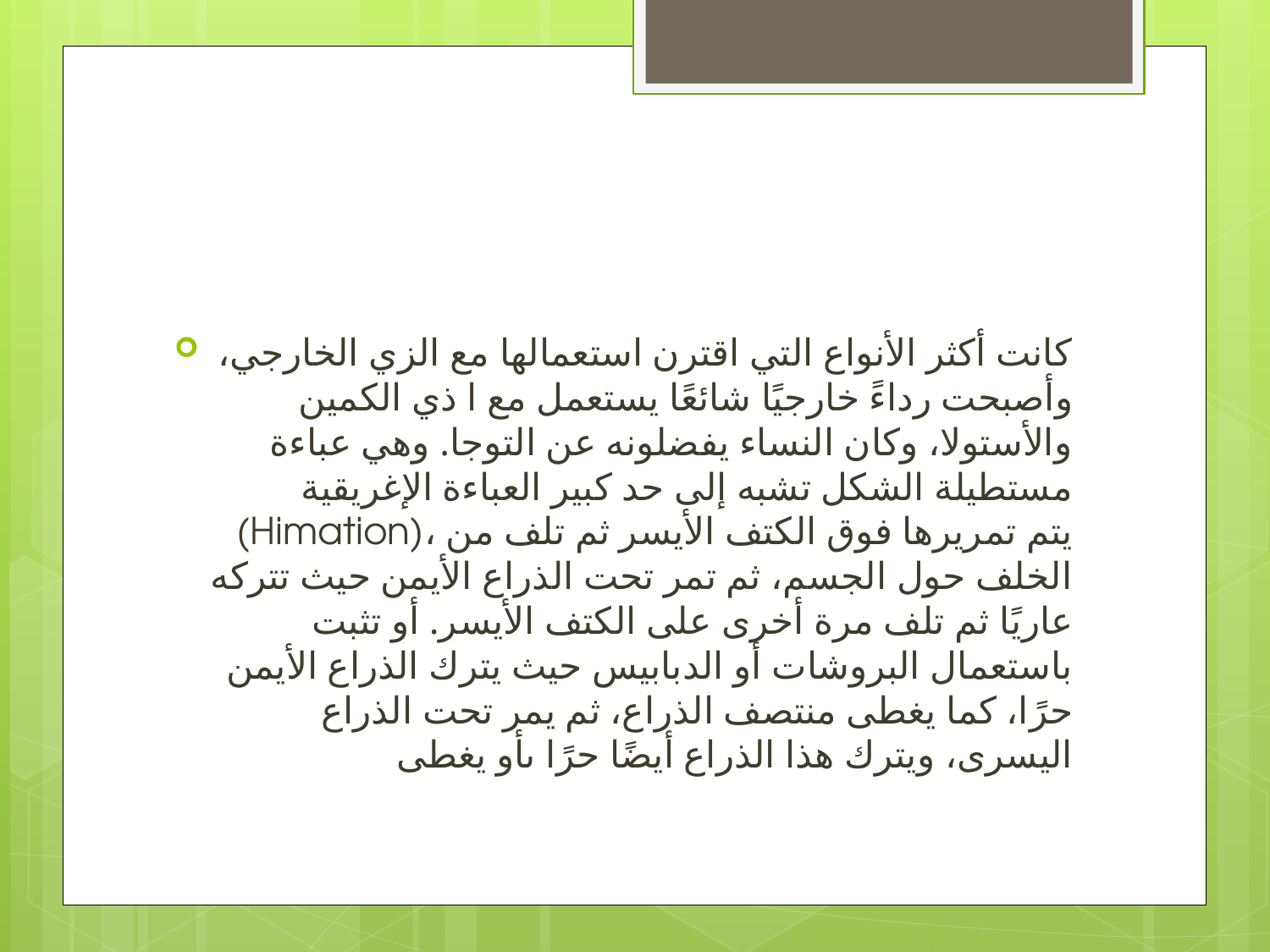

#
كانت أكثر الأنواع التي اقترن استعمالها مع الزي الخارجي، وأصبحت رداءً خارجيًا شائعًا يستعمل مع ا ذي الكمين والأستولا، وكان النساء يفضلونه عن التوجا. وهي عباءة مستطيلة الشكل تشبه إلى حد كبير العباءة الإغريقية (Himation)، يتم تمريرها فوق الكتف الأيسر ثم تلف من الخلف حول الجسم، ثم تمر تحت الذراع الأيمن حيث تتركه عاريًا ثم تلف مرة أخرى على الكتف الأيسر. أو تثبت باستعمال البروشات أو الدبابيس حيث يترك الذراع الأيمن حرًا، كما يغطى منتصف الذراع، ثم يمر تحت الذراع اليسرى، ويترك هذا الذراع أيضًا حرًا ىأو يغطى